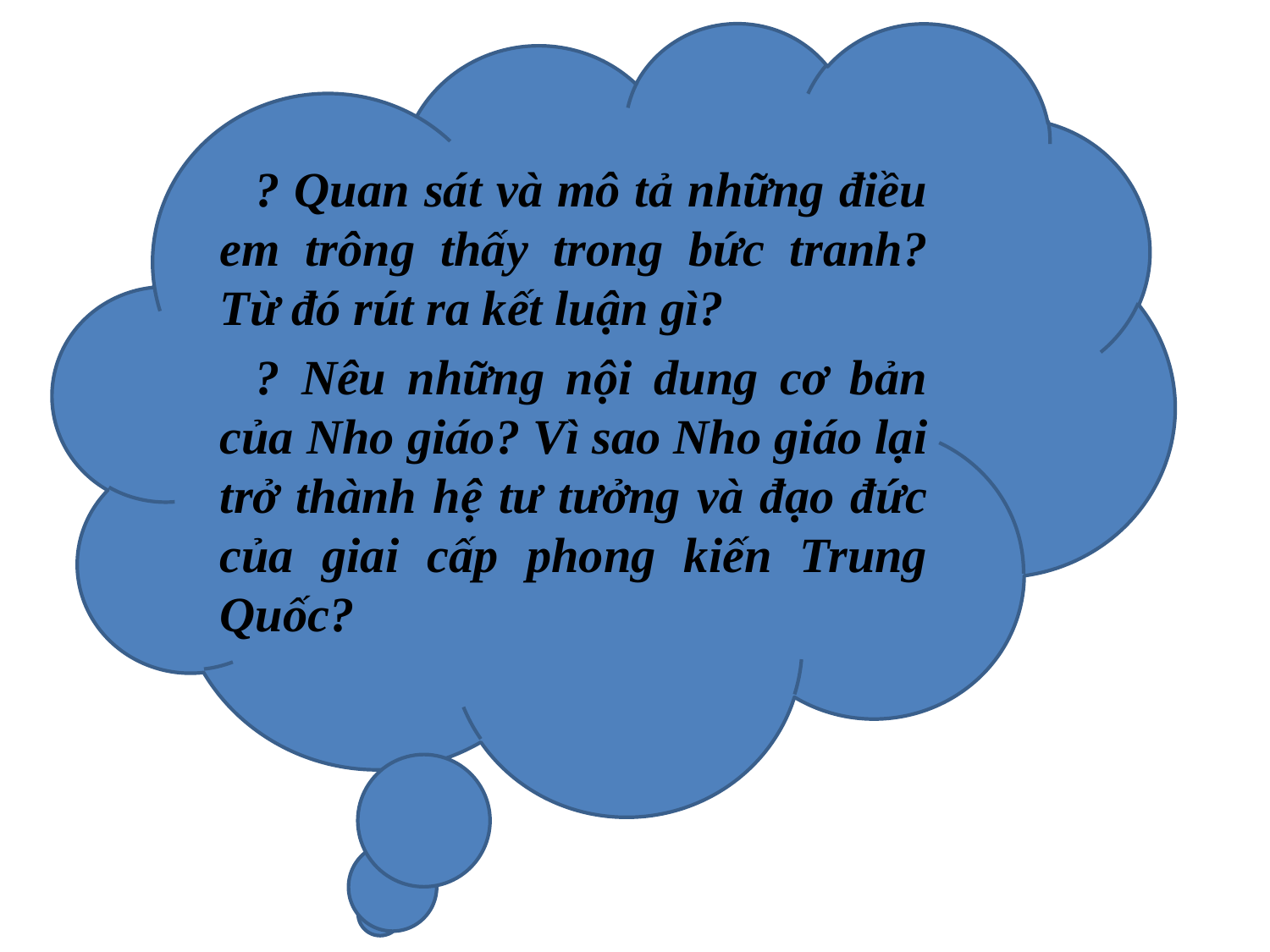

? Quan sát và mô tả những điều em trông thấy trong bức tranh? Từ đó rút ra kết luận gì?
? Nêu những nội dung cơ bản của Nho giáo? Vì sao Nho giáo lại trở thành hệ tư tưởng và đạo đức của giai cấp phong kiến Trung Quốc?